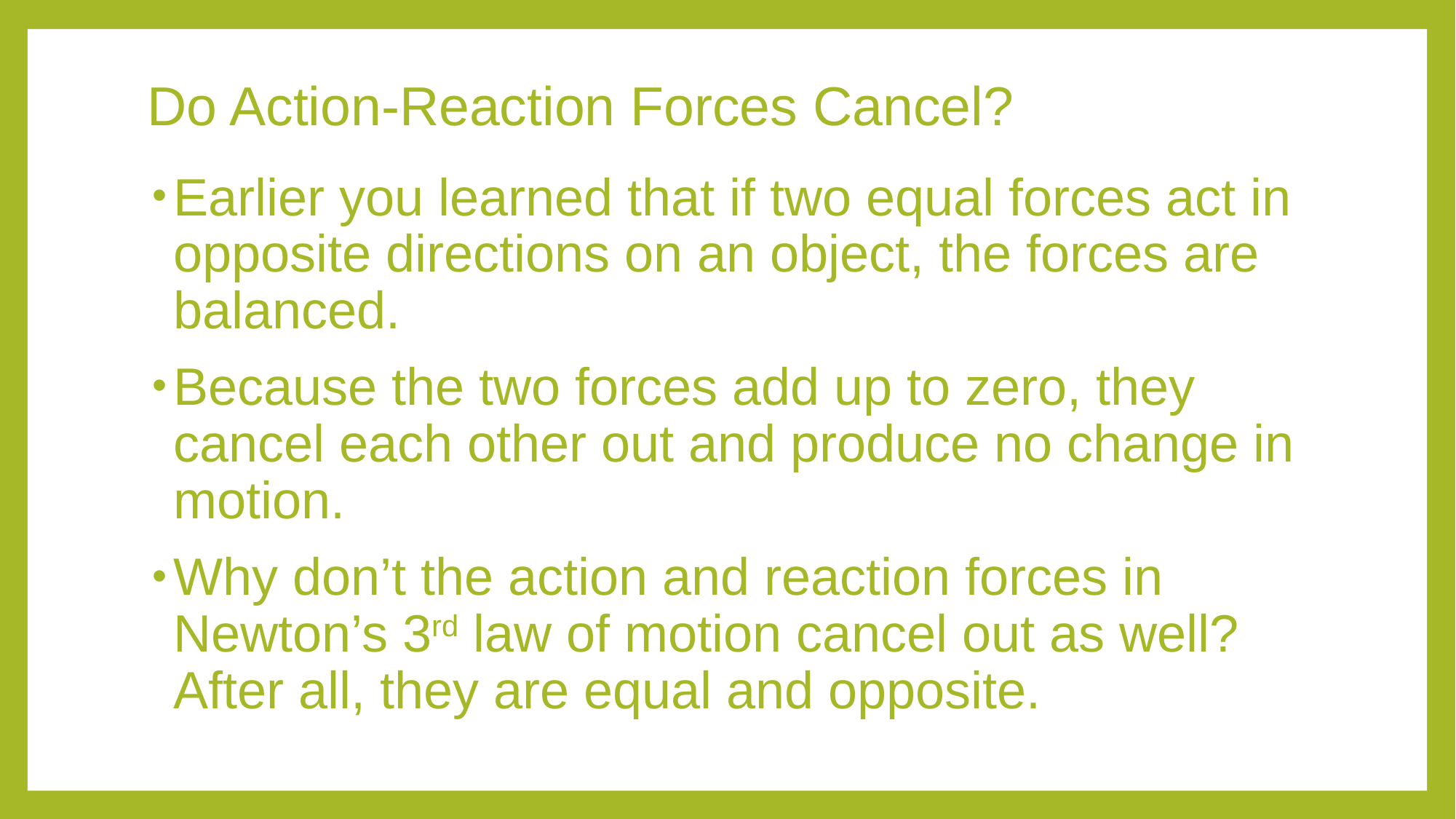

# Do Action-Reaction Forces Cancel?
Earlier you learned that if two equal forces act in opposite directions on an object, the forces are balanced.
Because the two forces add up to zero, they cancel each other out and produce no change in motion.
Why don’t the action and reaction forces in Newton’s 3rd law of motion cancel out as well? After all, they are equal and opposite.